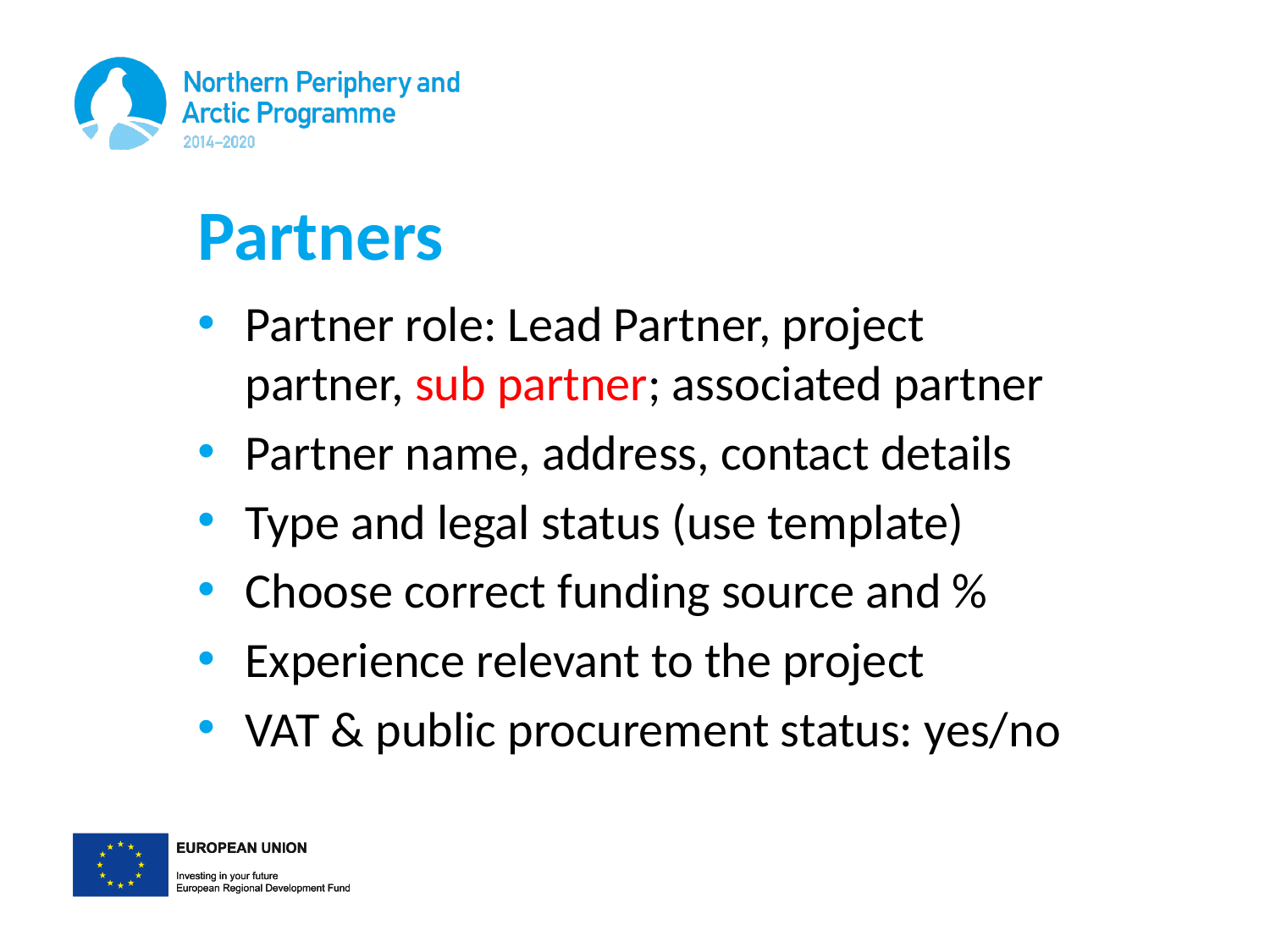

# Partners
Partner role: Lead Partner, project partner, sub partner; associated partner
Partner name, address, contact details
Type and legal status (use template)
Choose correct funding source and %
Experience relevant to the project
VAT & public procurement status: yes/no